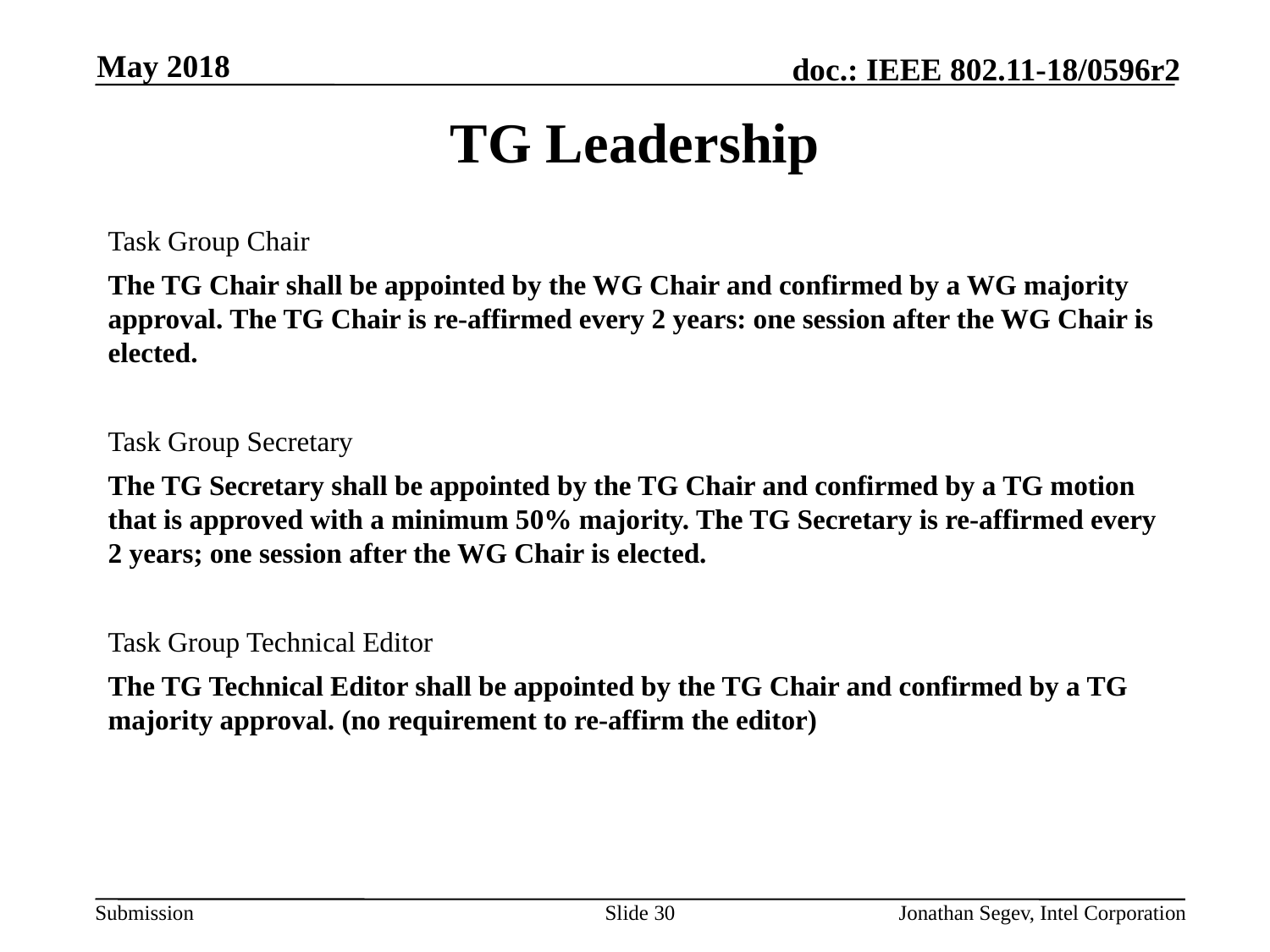

May 2018
# TG Leadership
Task Group Chair
The TG Chair shall be appointed by the WG Chair and confirmed by a WG majority approval. The TG Chair is re-affirmed every 2 years: one session after the WG Chair is elected.

Task Group Secretary
The TG Secretary shall be appointed by the TG Chair and confirmed by a TG motion that is approved with a minimum 50% majority. The TG Secretary is re-affirmed every 2 years; one session after the WG Chair is elected.

Task Group Technical Editor
The TG Technical Editor shall be appointed by the TG Chair and confirmed by a TG majority approval. (no requirement to re-affirm the editor)
Slide 30
Jonathan Segev, Intel Corporation